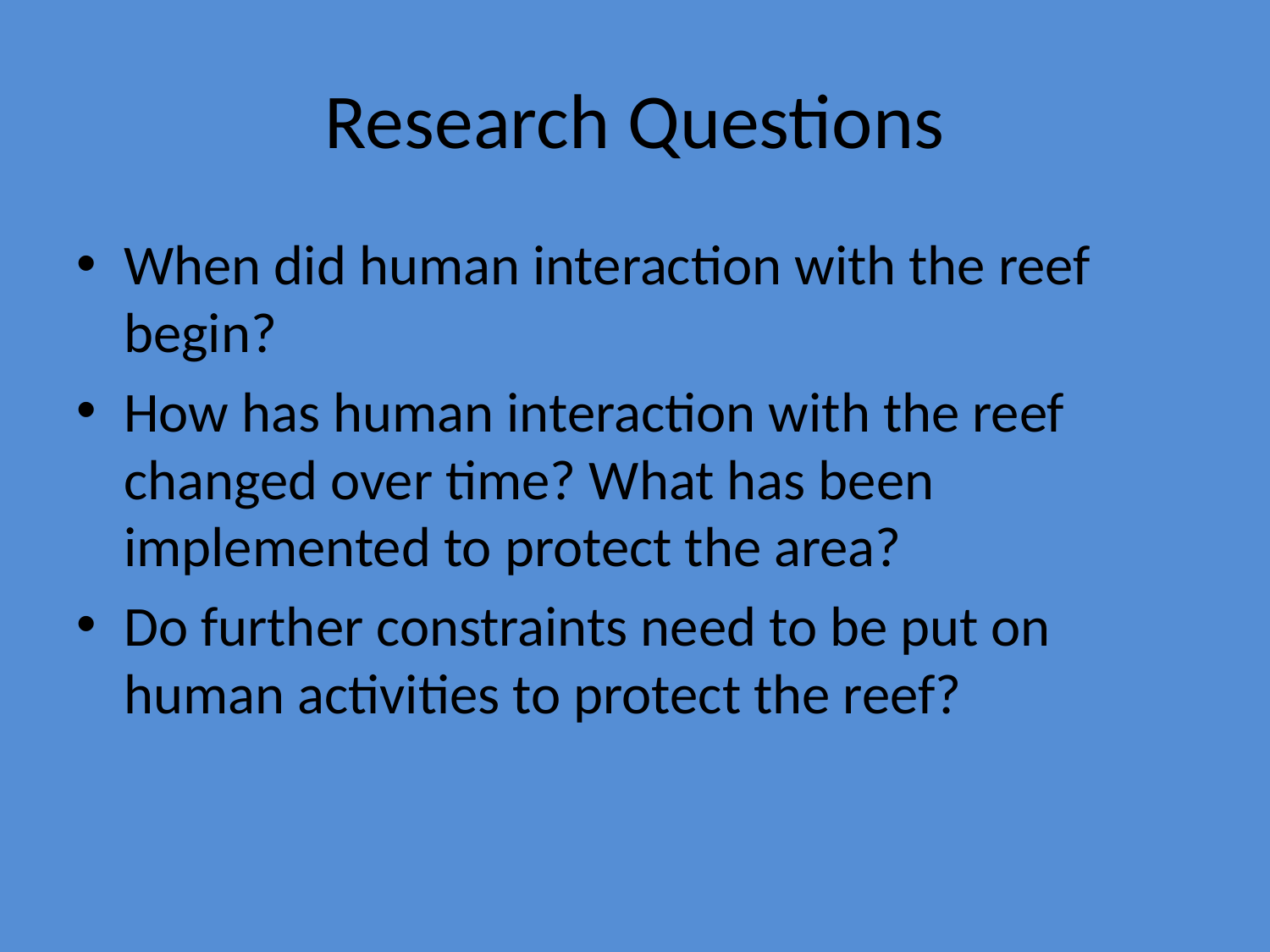

# Research Questions
When did human interaction with the reef begin?
How has human interaction with the reef changed over time? What has been implemented to protect the area?
Do further constraints need to be put on human activities to protect the reef?